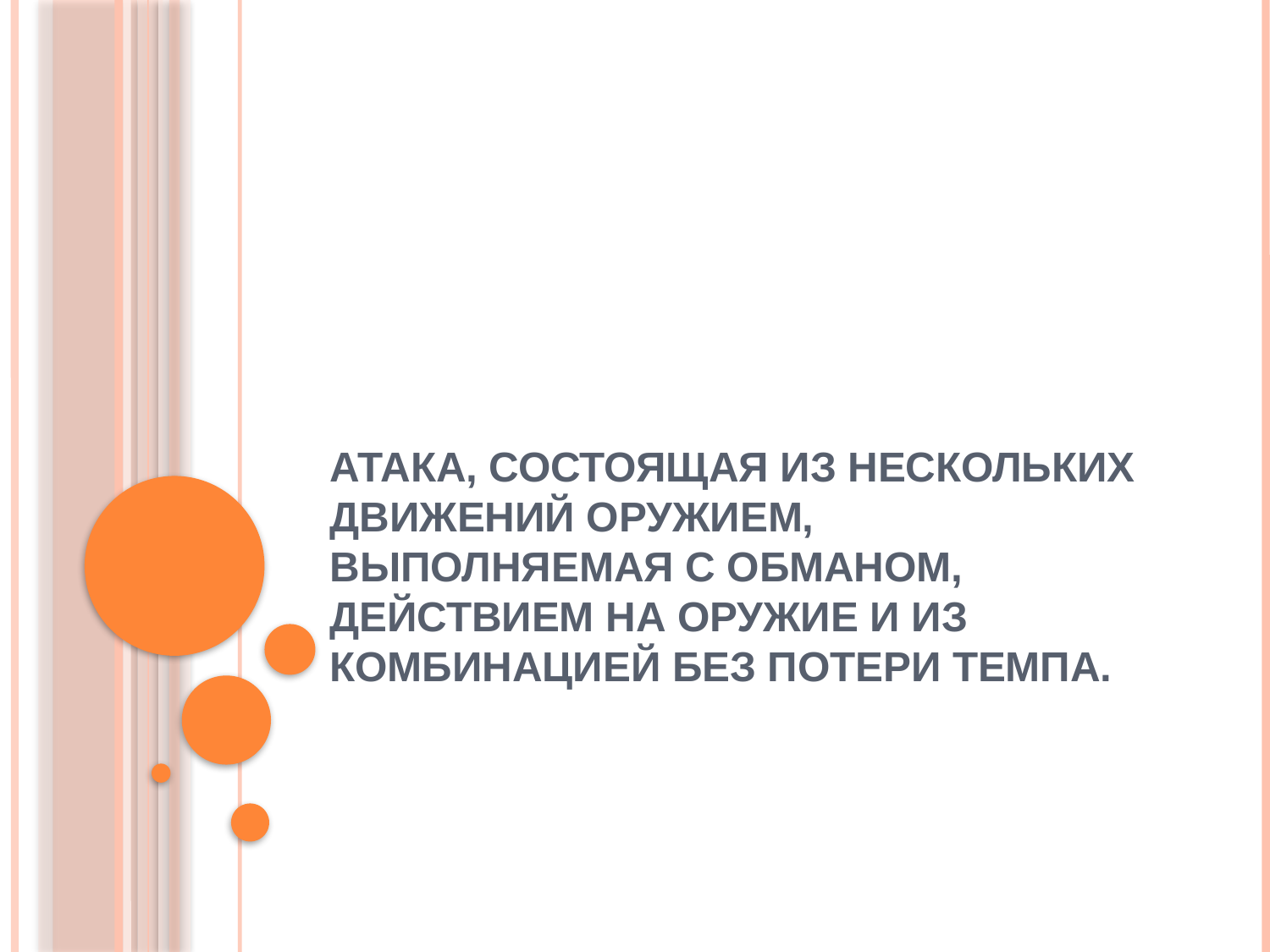

# Атака, состоящая из нескольких движений оружием, выполняемая с обманом, действием на оружие и из комбинацией без потери темпа.